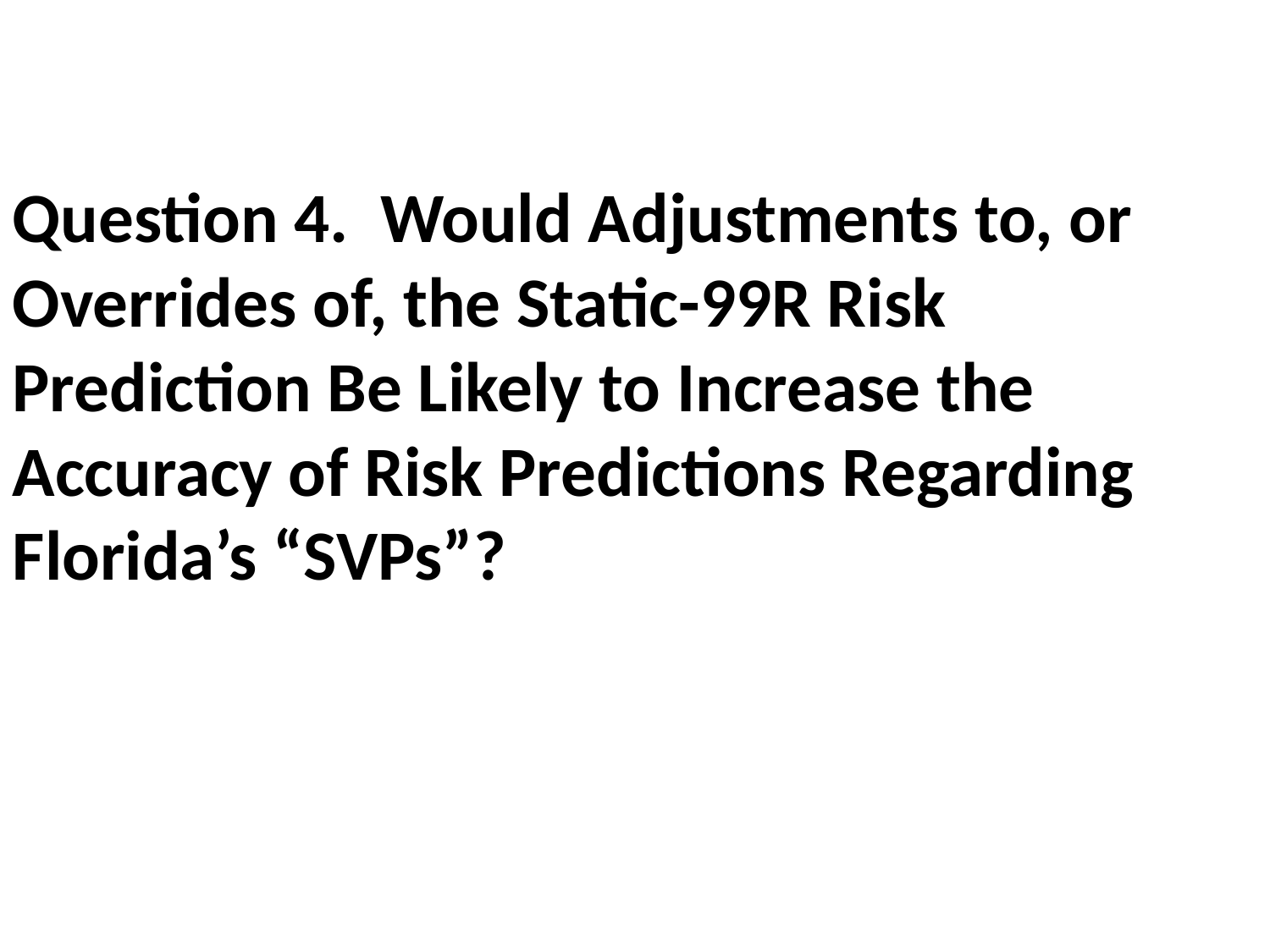

Question 4.  Would Adjustments to, or Overrides of, the Static-99R Risk Prediction Be Likely to Increase the Accuracy of Risk Predictions Regarding Florida’s “SVPs”?